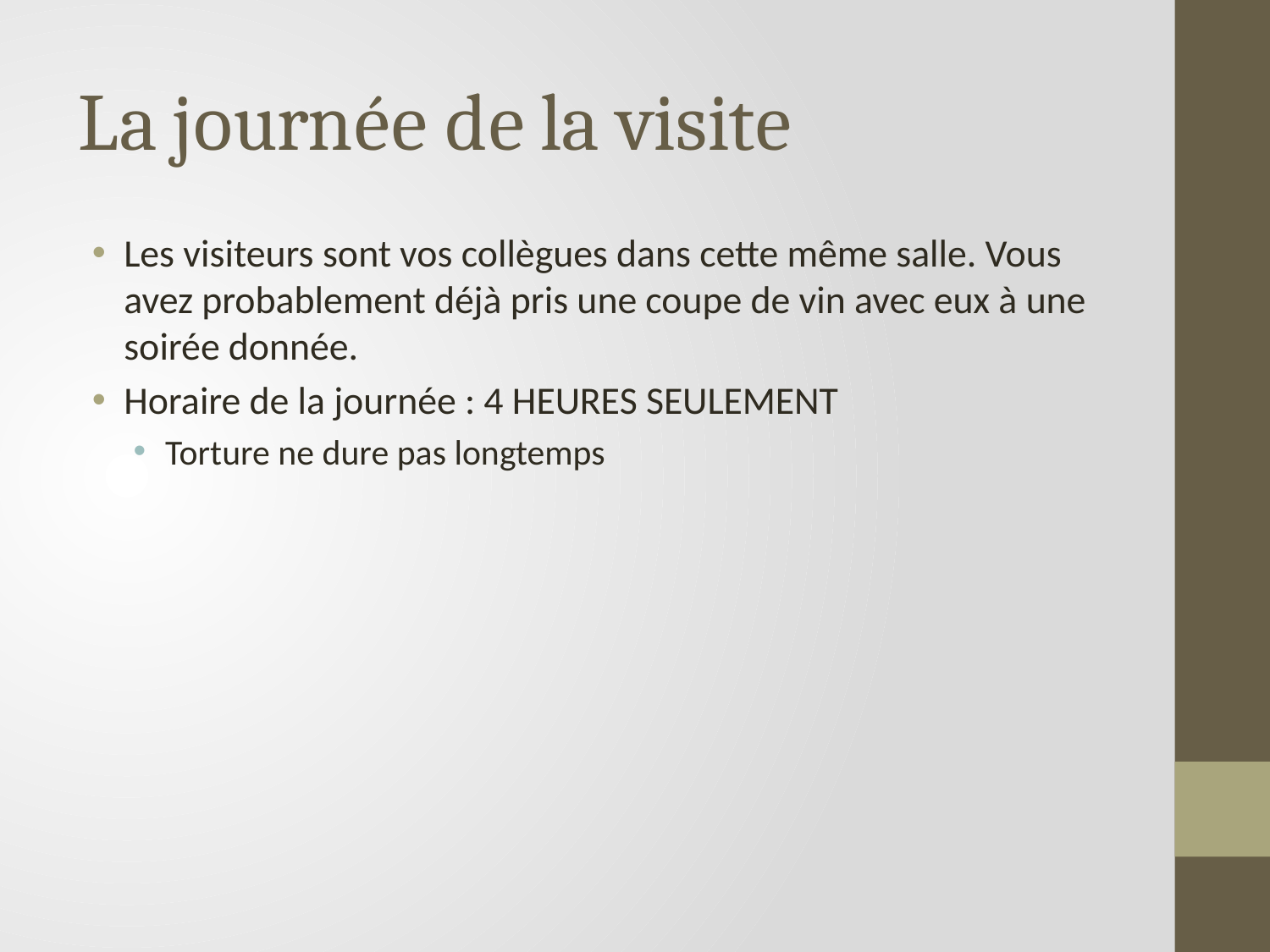

# La journée de la visite
Les visiteurs sont vos collègues dans cette même salle. Vous avez probablement déjà pris une coupe de vin avec eux à une soirée donnée.
Horaire de la journée : 4 HEURES SEULEMENT
Torture ne dure pas longtemps